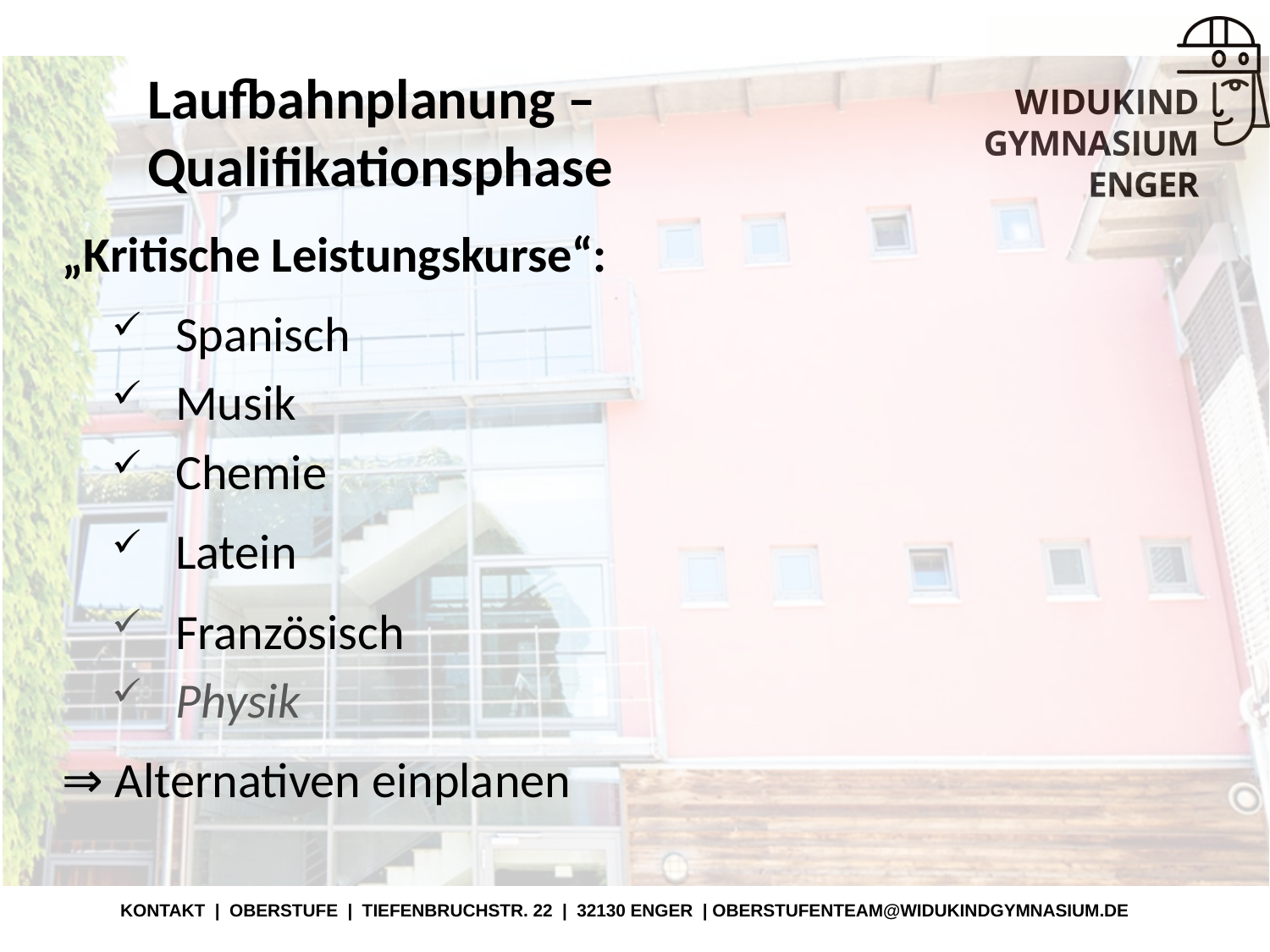

# Laufbahnplanung – Qualifikationsphase
„Kritische Leistungskurse“:
Spanisch
Musik
Chemie
Latein
Französisch
Physik
⇒ Alternativen einplanen